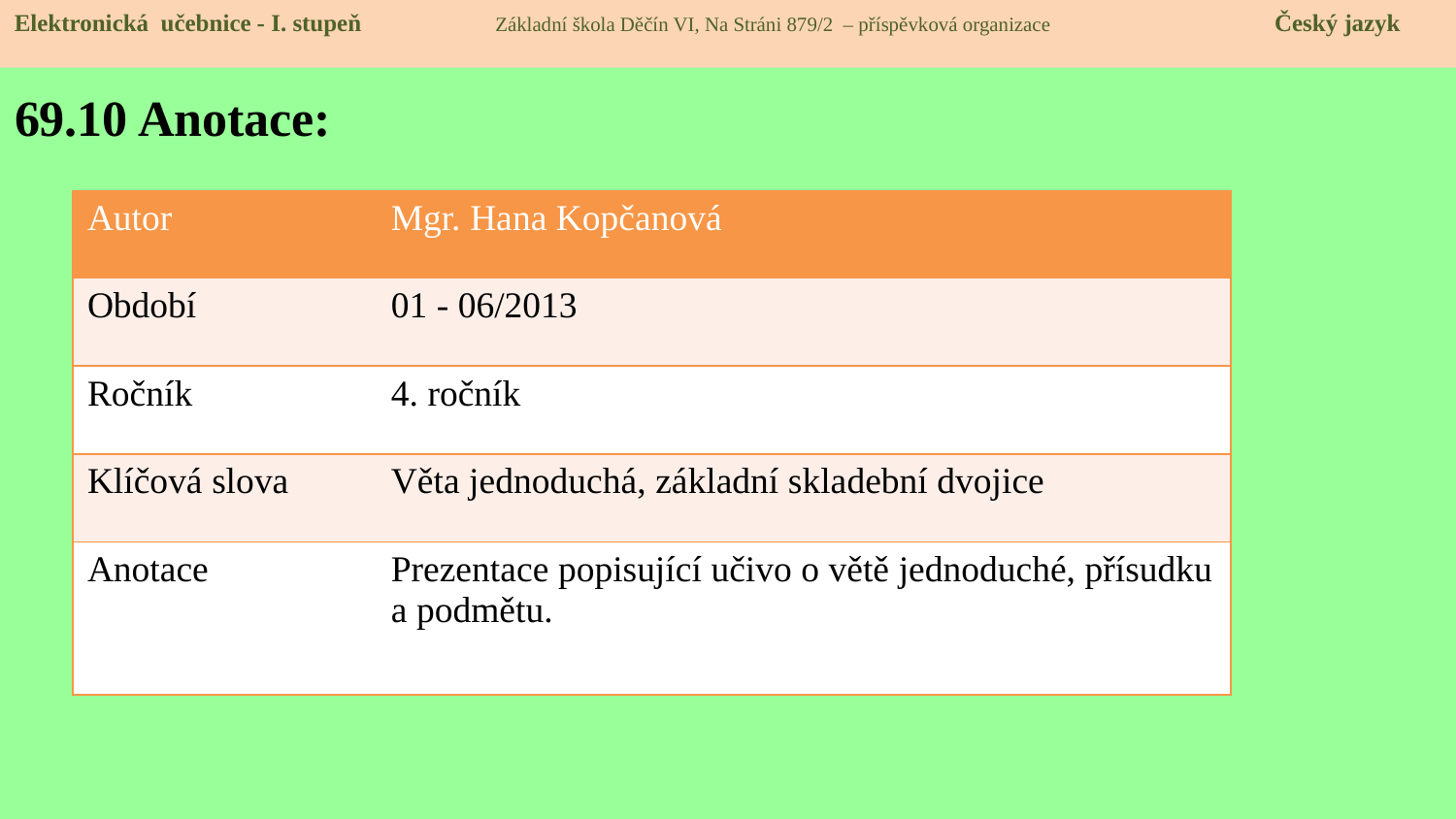

Elektronická  učebnice - I. stupeň                      Základní škola Děčín VI, Na Stráni 879/2  – příspěvková organizace                                            Český jazyk

# 69.10 Anotace:
| Autor | Mgr. Hana Kopčanová |
| --- | --- |
| Období | 01 - 06/2013 |
| Ročník | 4. ročník |
| Klíčová slova | Věta jednoduchá, základní skladební dvojice |
| Anotace | Prezentace popisující učivo o větě jednoduché, přísudku a podmětu. |